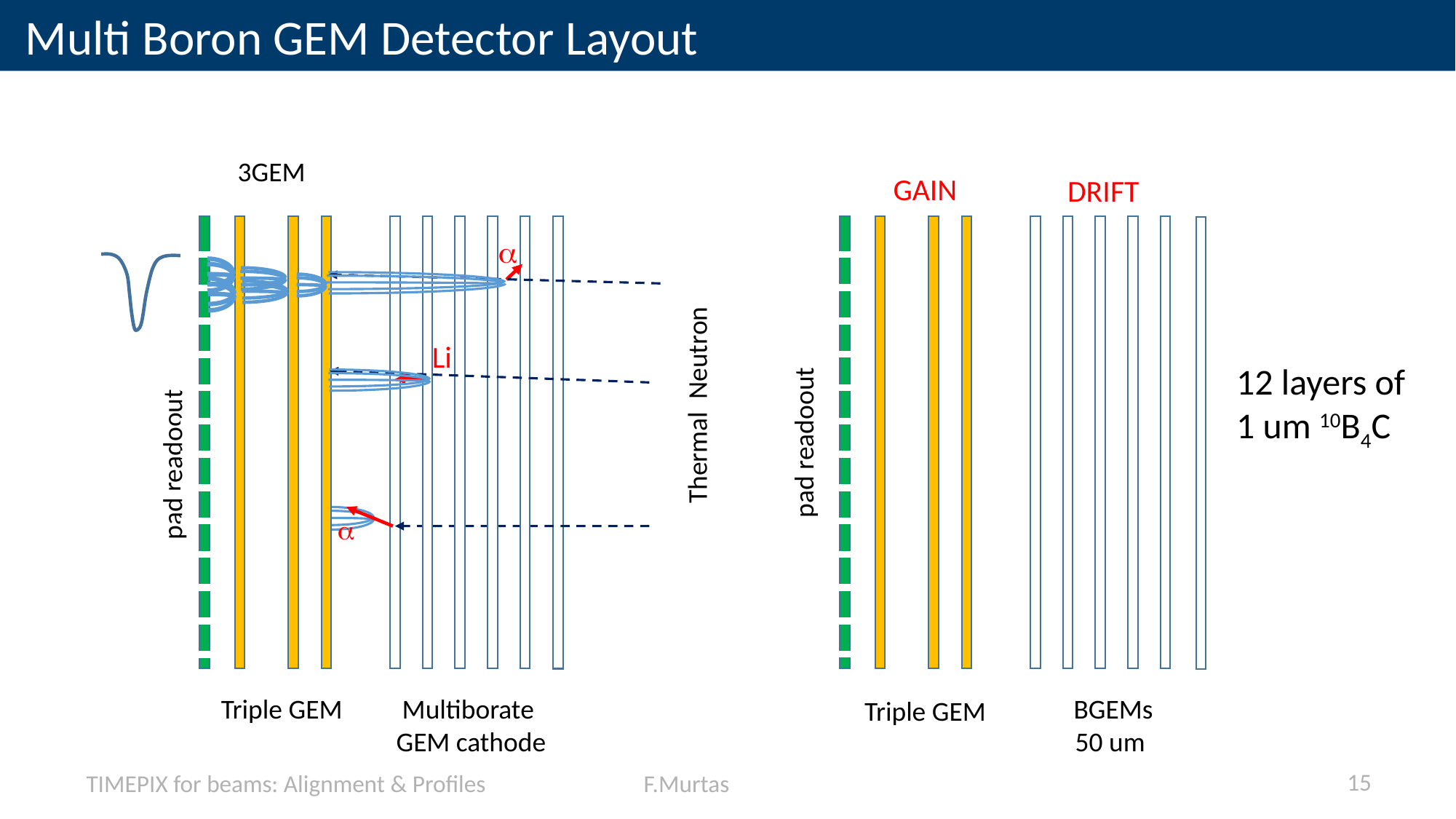

# Multi Boron GEM Detector Layout
3GEM
GAIN
DRIFT

α

Li
Thermal  Neutron
12 layers of
1 um 10B4C

  pad readoout
  pad readoout

α
Triple GEM
Multiborate
GEM cathode
 BGEMs
50 um
Triple GEM
15
TIMEPIX for beams: Alignment & Profiles                             F.Murtas